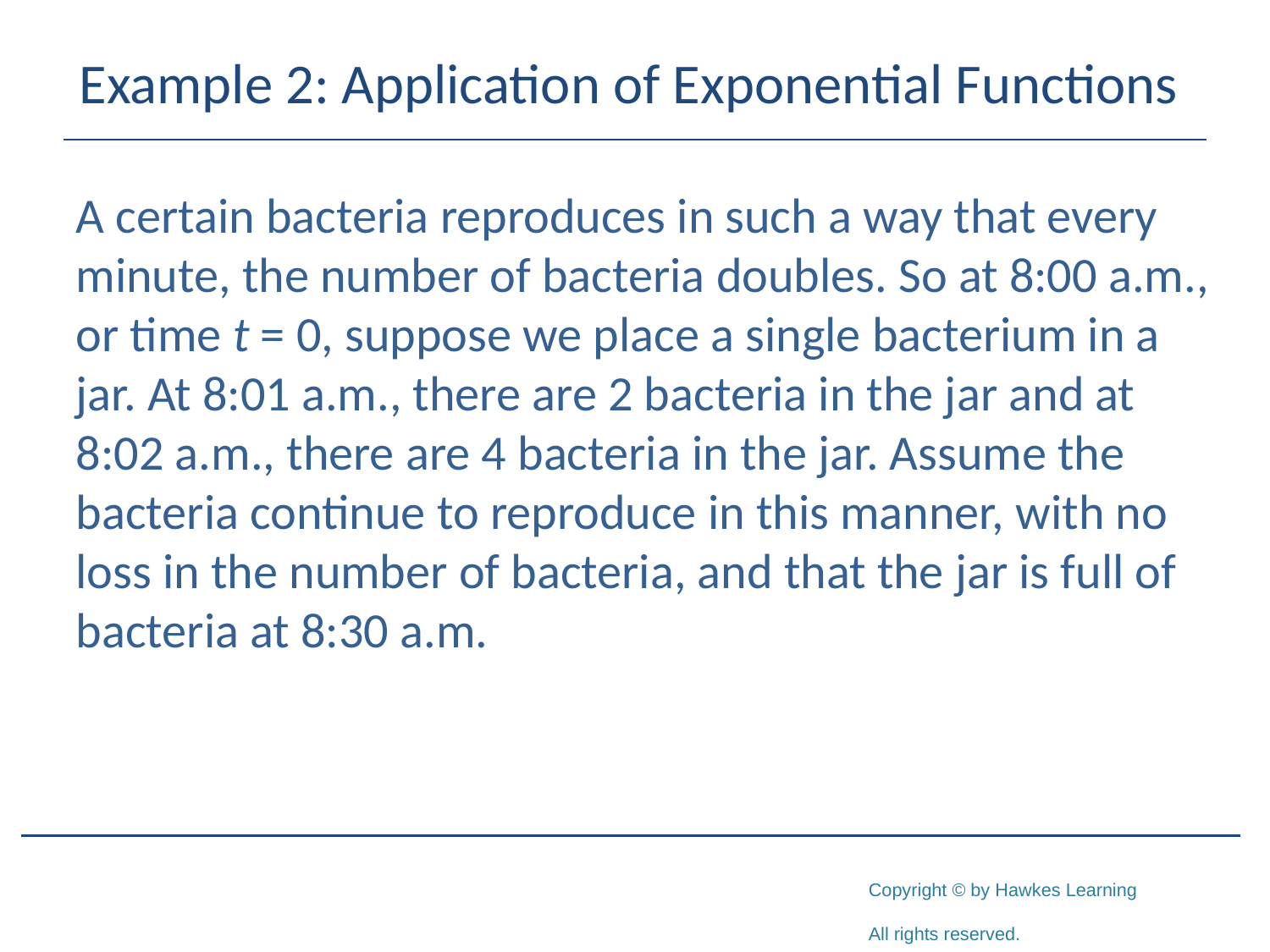

# Example 2: Application of Exponential Functions
A certain bacteria reproduces in such a way that every minute, the number of bacteria doubles. So at 8:00 a.m., or time t = 0, suppose we place a single bacterium in a jar. At 8:01 a.m., there are 2 bacteria in the jar and at 8:02 a.m., there are 4 bacteria in the jar. Assume the bacteria continue to reproduce in this manner, with no loss in the number of bacteria, and that the jar is full of bacteria at 8:30 a.m.